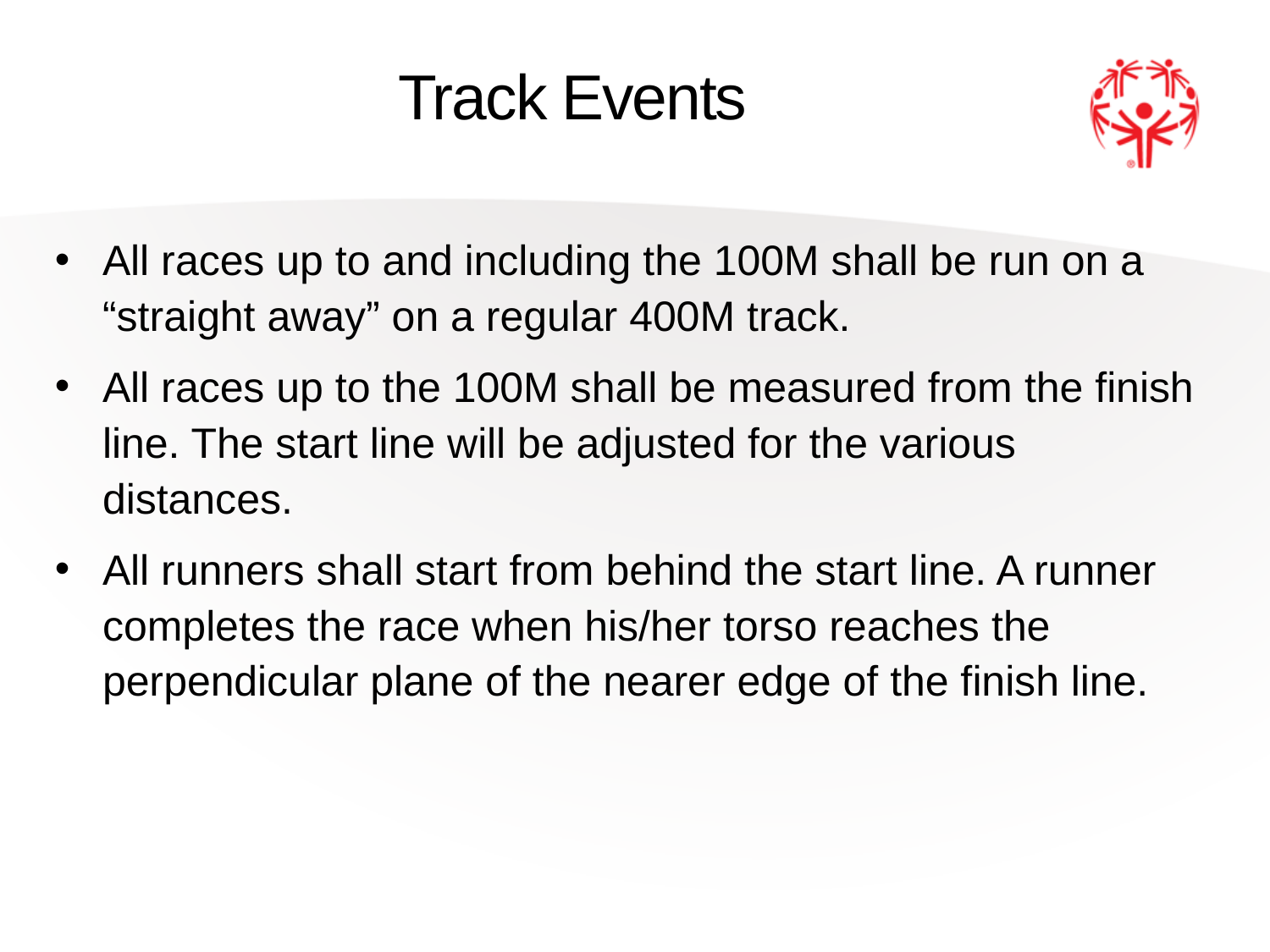

# Track Events
All races up to and including the 100M shall be run on a “straight away” on a regular 400M track.
All races up to the 100M shall be measured from the finish line. The start line will be adjusted for the various distances.
All runners shall start from behind the start line. A runner completes the race when his/her torso reaches the perpendicular plane of the nearer edge of the finish line.